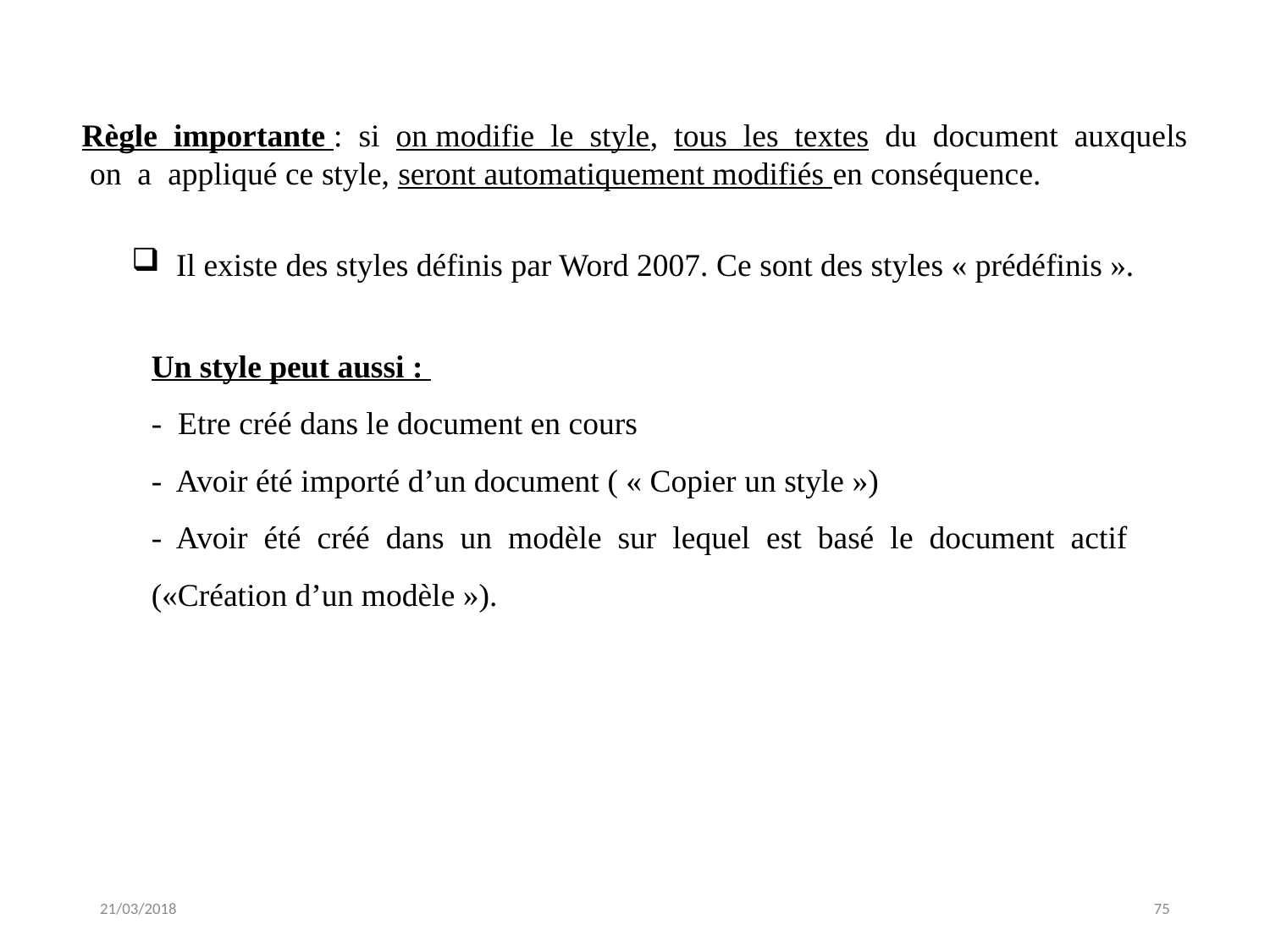

Règle  importante :  si  on modifie  le  style,  tous  les  textes  du  document  auxquels  on  a  appliqué ce style, seront automatiquement modifiés en conséquence.
  Il existe des styles définis par Word 2007. Ce sont des styles « prédéfinis ».
Un style peut aussi :
-  Etre créé dans le document en cours
-  Avoir été importé d’un document ( « Copier un style »)
-  Avoir  été  créé  dans  un  modèle  sur  lequel  est  basé  le  document  actif  («Création d’un modèle »).
21/03/2018
75